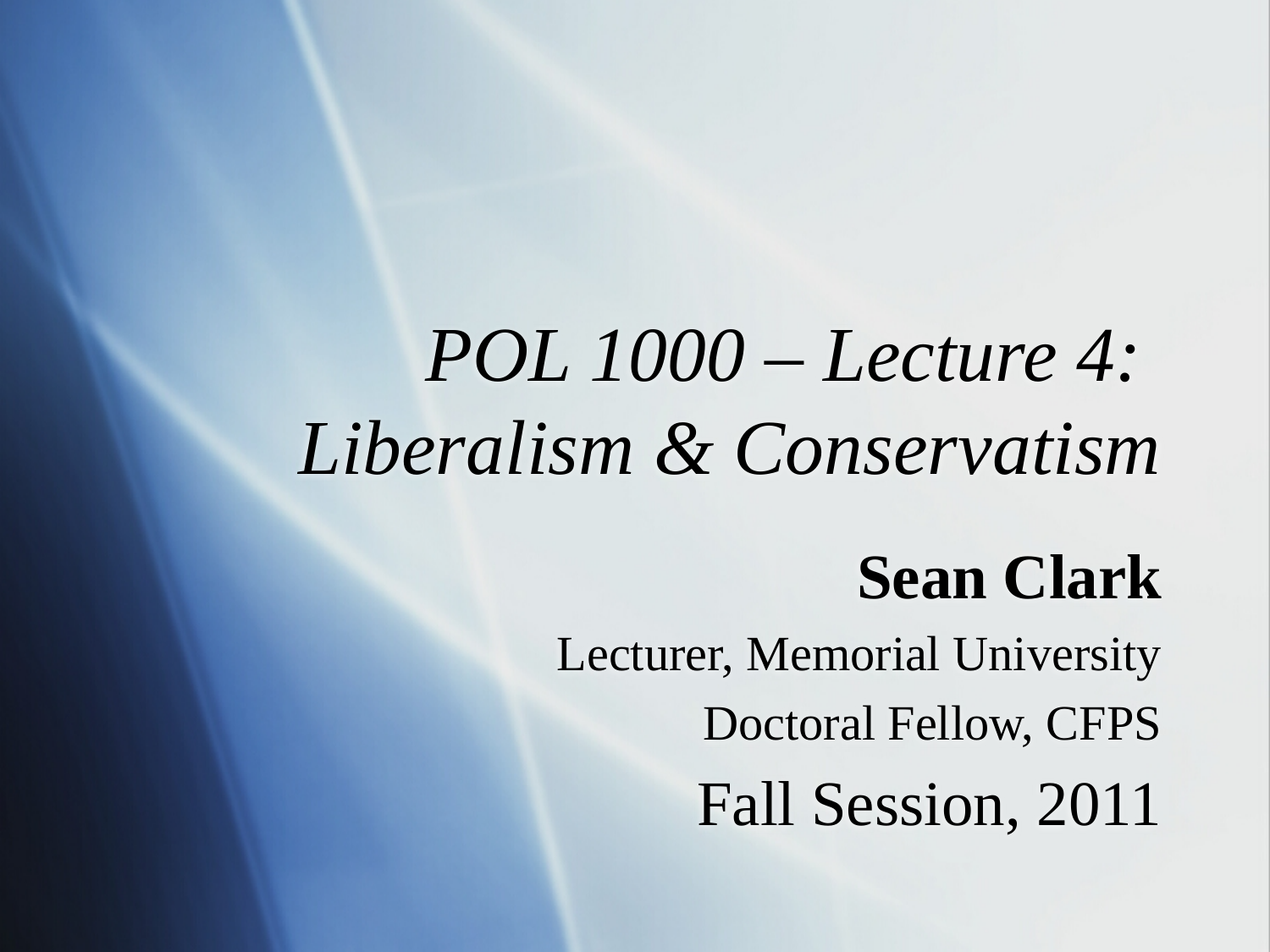

# POL 1000 – Lecture 4: Liberalism & Conservatism
Sean Clark
Lecturer, Memorial University
Doctoral Fellow, CFPS
Fall Session, 2011